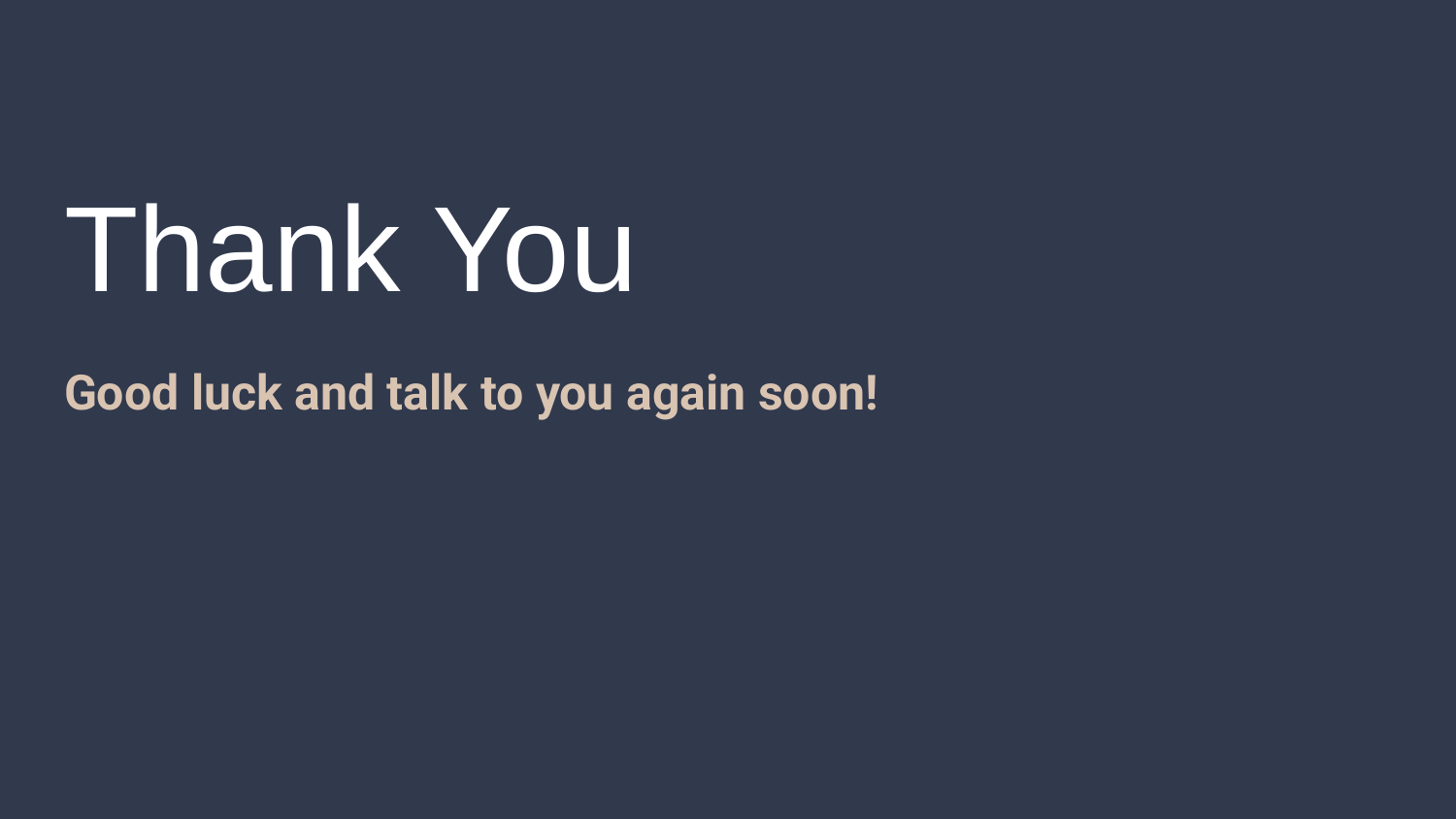

# Thank You
Good luck and talk to you again soon!